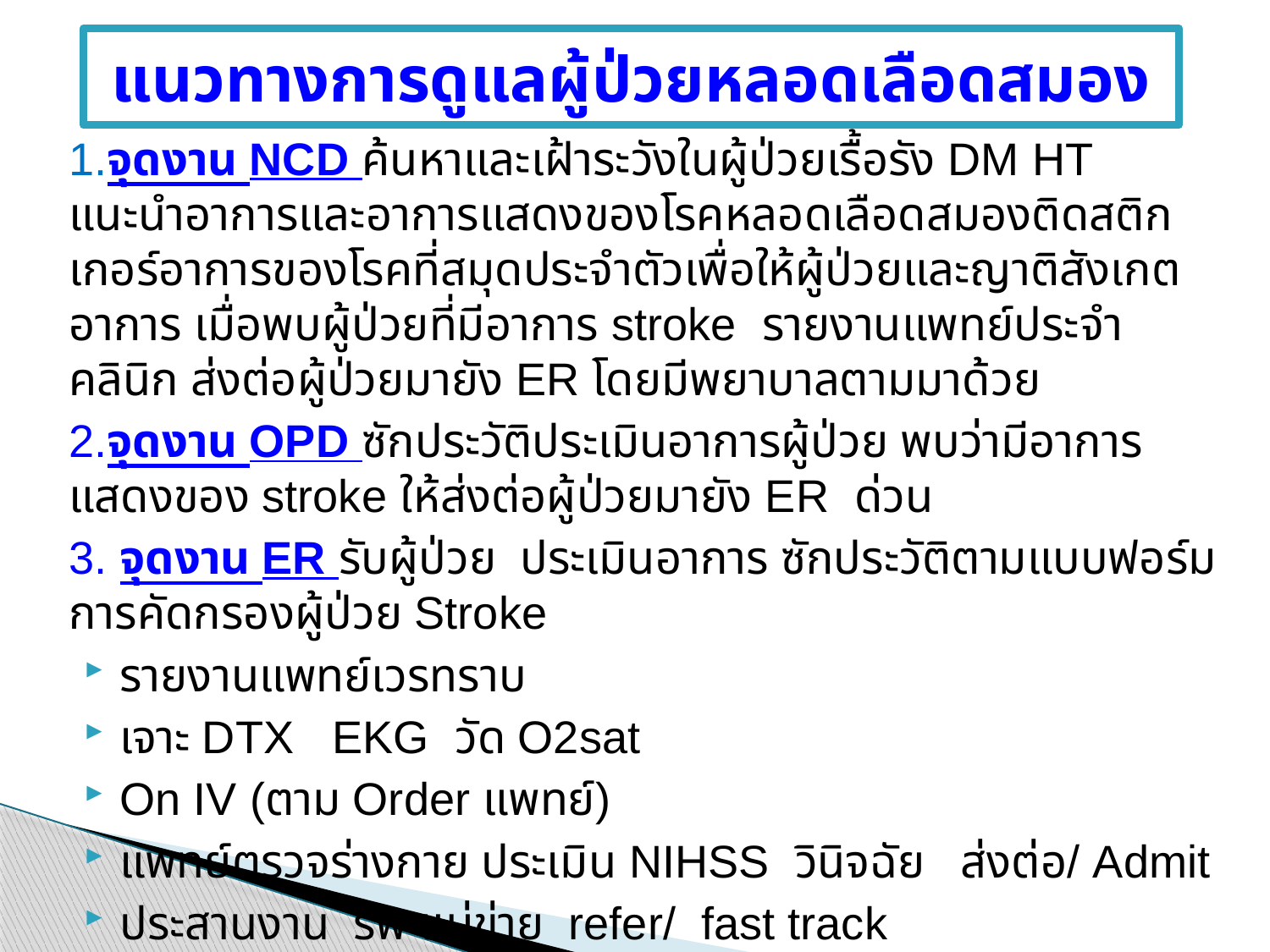

# แนวทางการดูแลผู้ป่วยหลอดเลือดสมอง
1.จุดงาน NCD ค้นหาและเฝ้าระวังในผู้ป่วยเรื้อรัง DM HT แนะนำอาการและอาการแสดงของโรคหลอดเลือดสมองติดสติกเกอร์อาการของโรคที่สมุดประจำตัวเพื่อให้ผู้ป่วยและญาติสังเกตอาการ เมื่อพบผู้ป่วยที่มีอาการ stroke  รายงานแพทย์ประจำคลินิก ส่งต่อผู้ป่วยมายัง ER โดยมีพยาบาลตามมาด้วย
2.จุดงาน OPD ซักประวัติประเมินอาการผู้ป่วย พบว่ามีอาการแสดงของ stroke ให้ส่งต่อผู้ป่วยมายัง ER  ด่วน
3. จุดงาน ER รับผู้ป่วย  ประเมินอาการ ซักประวัติตามแบบฟอร์มการคัดกรองผู้ป่วย Stroke
รายงานแพทย์เวรทราบ
เจาะ DTX   EKG  วัด O2sat
On IV (ตาม Order แพทย์)
แพทย์ตรวจร่างกาย ประเมิน NIHSS  วินิจฉัย   ส่งต่อ/ Admit
ประสานงาน  รพ แม่ข่าย  refer/  fast track